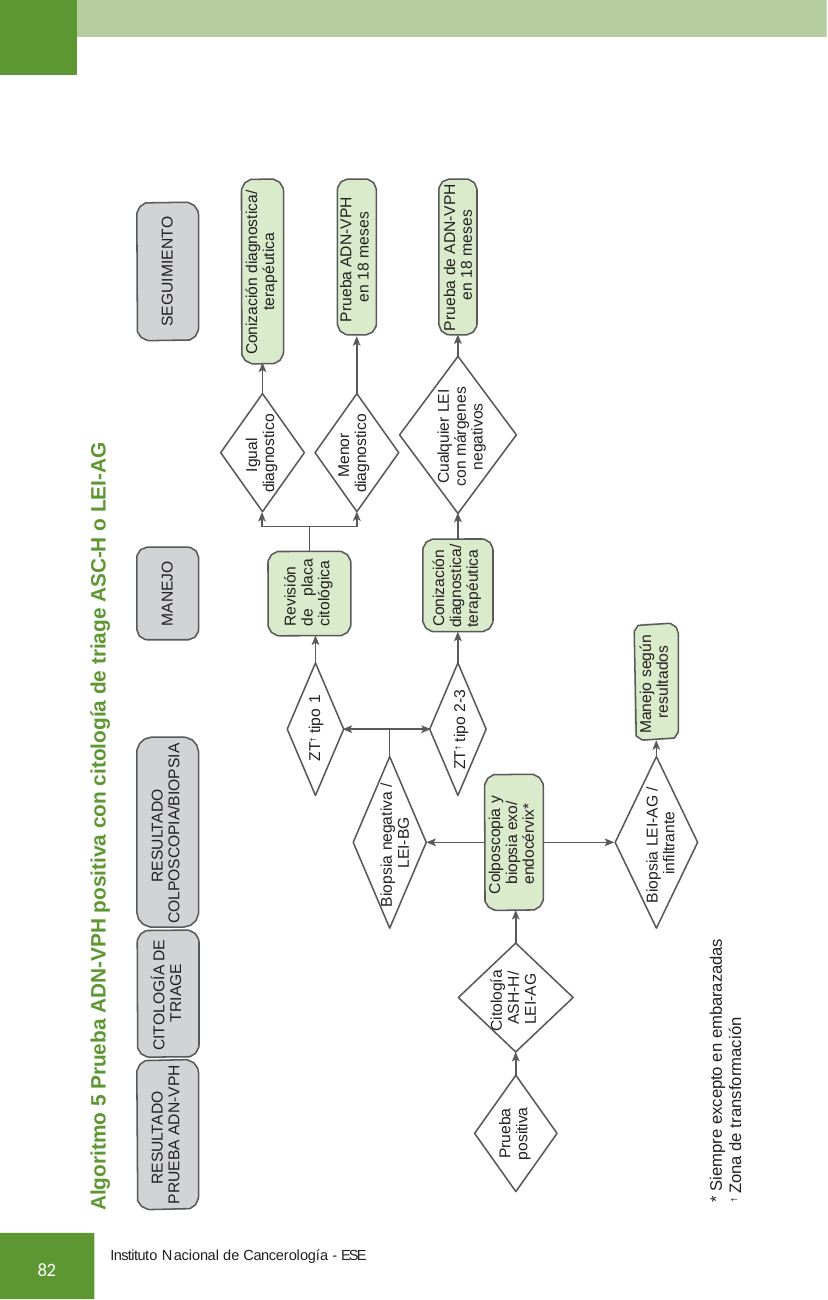

Prueba de ADN-VPH en 18 meses
Conización diagnostica/ terapéutica
Prueba ADN-VPH en 18 meses

SEGUIMIENTO

Cualquier LEI con márgenes negativos

Igual diagnostico
Menor diagnostico
Algoritmo 5 Prueba ADN-VPH positiva con citología de triage ASC-H o LEI-AG

Conización diagnostica/ terapéutica

MANEJO
Revisión de placa citológica

Manejo según resultados

ZT†  tipo 2-3
ZT†  tipo 1

RESULTADO COLPOSCOPIA/BIOPSIA

Biopsia negativa / LEI-BG
Biopsia LEI-AG / infiltrante
Colposcopia y biopsia exo/ endocérvix*

* Siempre excepto en embarazadas
†  Zona de transformación
CITOLOGÍA DE TRIAGE

Citología ASH-H/ LEI-AG

RESULTADO PRUEBA ADN-VPH

Prueba positiva

Instituto Nacional de Cancerología - ESE
82